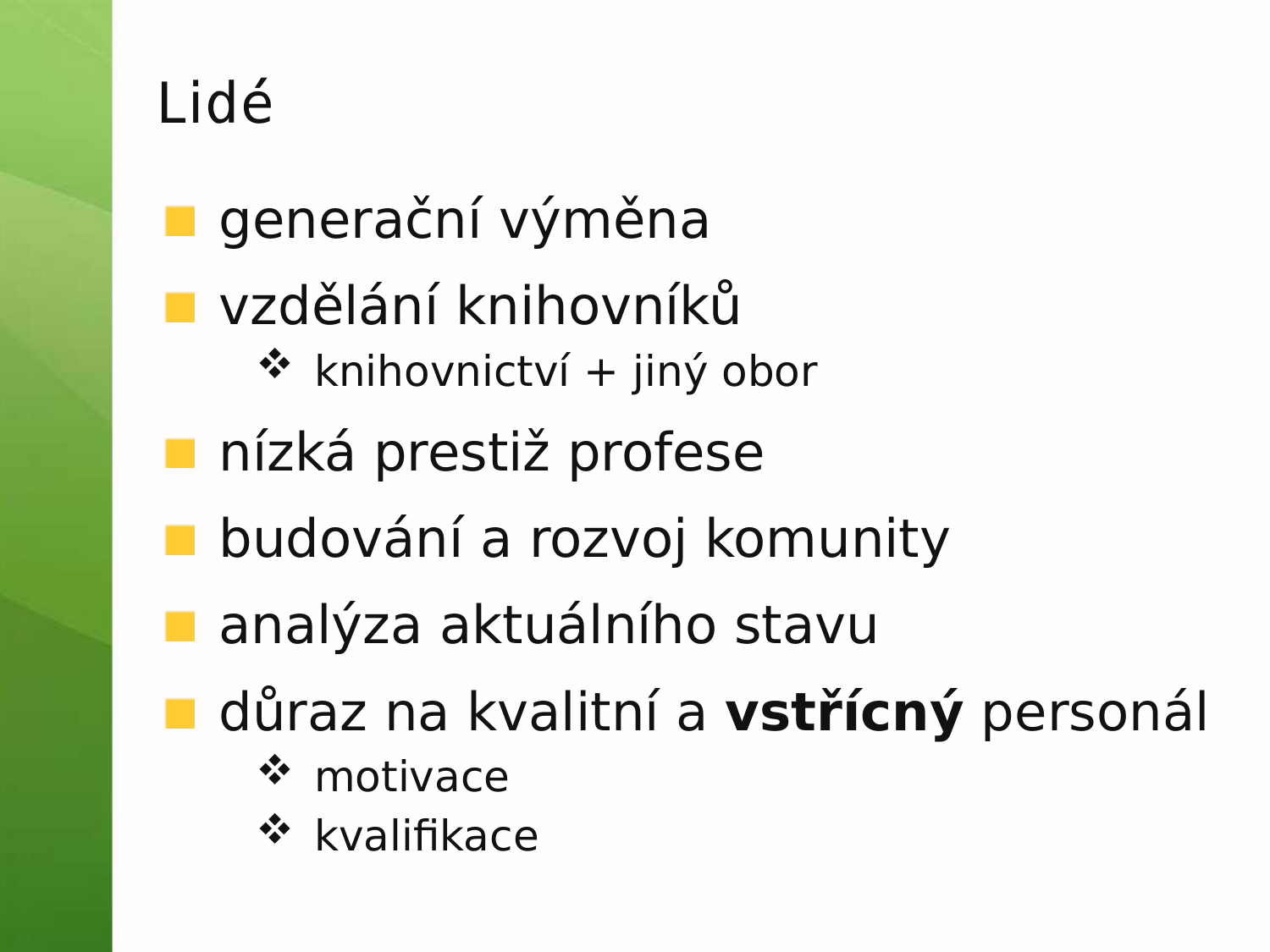

# Lidé
generační výměna
vzdělání knihovníků
knihovnictví + jiný obor
nízká prestiž profese
budování a rozvoj komunity
analýza aktuálního stavu
důraz na kvalitní a vstřícný personál
motivace
kvalifikace